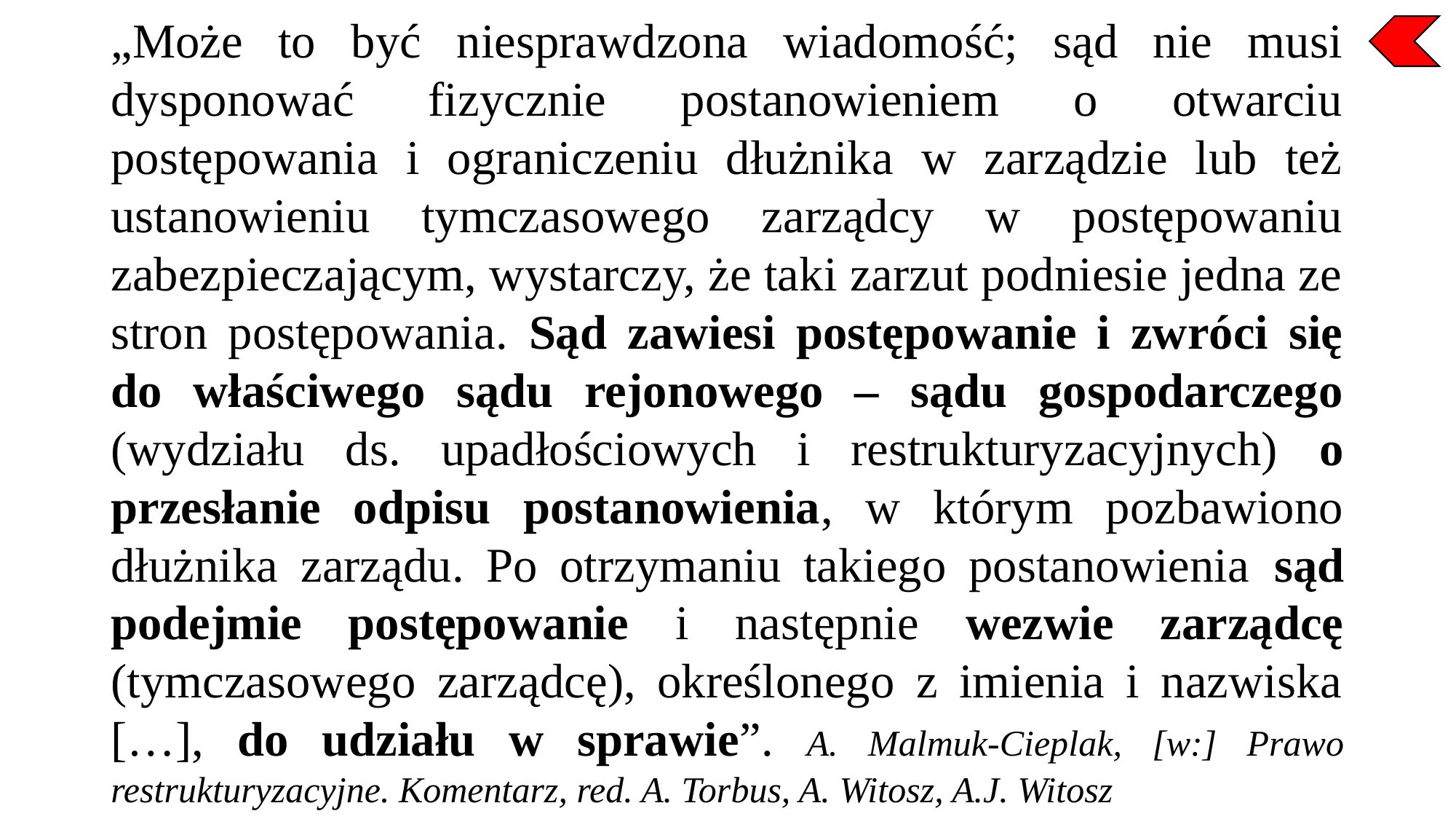

„Może to być niesprawdzona wiadomość; sąd nie musi dysponować fizycznie postanowieniem o otwarciu postępowania i ograniczeniu dłużnika w zarządzie lub też ustanowieniu tymczasowego zarządcy w postępowaniu zabezpieczającym, wystarczy, że taki zarzut podniesie jedna ze stron postępowania. Sąd zawiesi postępowanie i zwróci się do właściwego sądu rejonowego – sądu gospodarczego (wydziału ds. upadłościowych i restrukturyzacyjnych) o przesłanie odpisu postanowienia, w którym pozbawiono dłużnika zarządu. Po otrzymaniu takiego postanowienia sąd podejmie postępowanie i następnie wezwie zarządcę (tymczasowego zarządcę), określonego z imienia i nazwiska […], do udziału w sprawie”. A. Malmuk-Cieplak, [w:] Prawo restrukturyzacyjne. Komentarz, red. A. Torbus, A. Witosz, A.J. Witosz